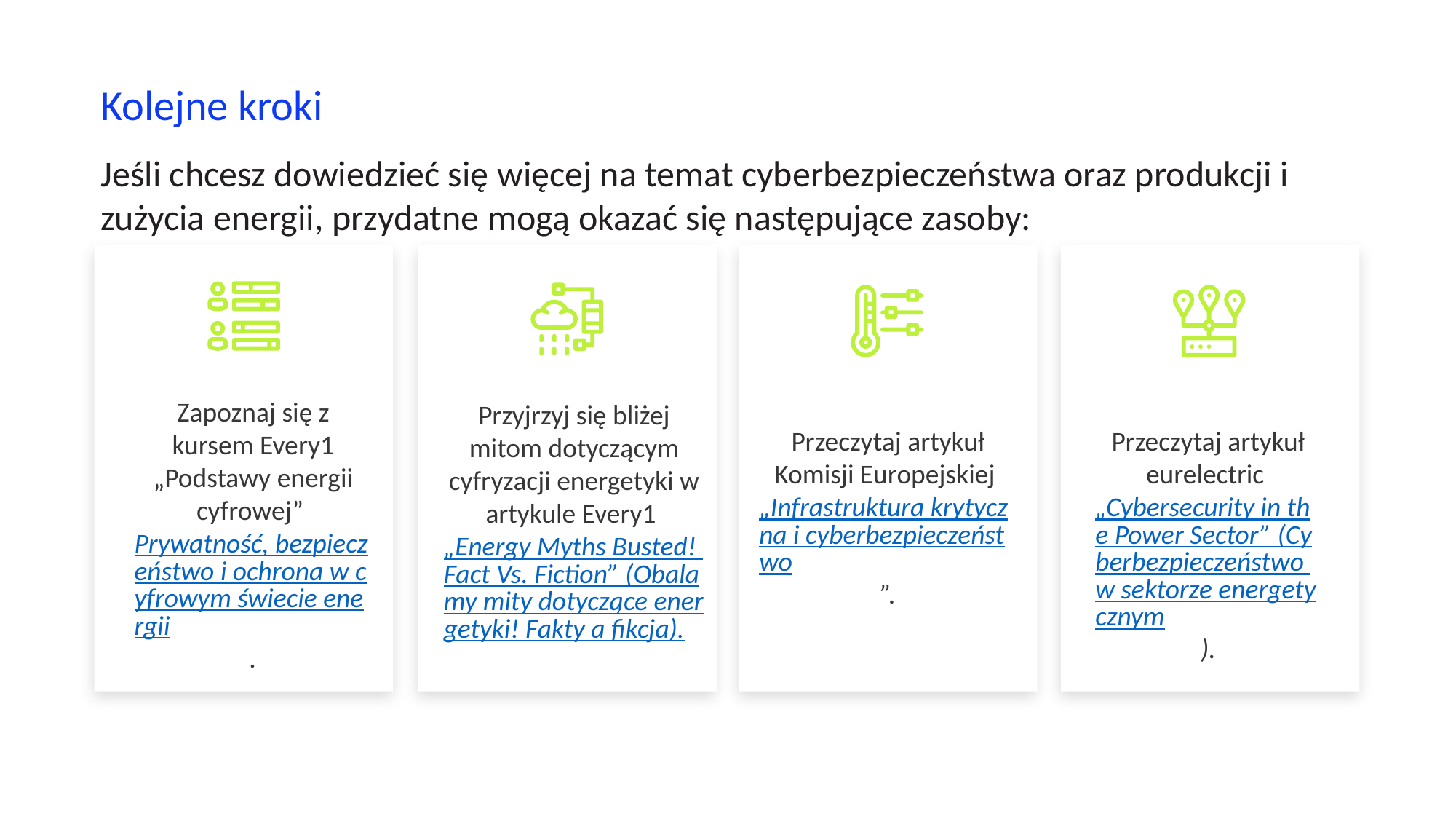

Kolejne kroki

Jeśli chcesz dowiedzieć się więcej na temat cyberbezpieczeństwa oraz produkcji i zużycia energii, przydatne mogą okazać się następujące zasoby:

Zapoznaj się z kursem Every1 „Podstawy energii cyfrowej” Prywatność, bezpieczeństwo i ochrona w cyfrowym świecie energii.
Przyjrzyj się bliżej mitom dotyczącym cyfryzacji energetyki w artykule Every1 „Energy Myths Busted! Fact Vs. Fiction” (Obalamy mity dotyczące energetyki! Fakty a fikcja).
Przeczytaj artykuł Komisji Europejskiej „Infrastruktura krytyczna i cyberbezpieczeństwo”.
Przeczytaj artykuł eurelectric „Cybersecurity in the Power Sector” (Cyberbezpieczeństwo w sektorze energetycznym).